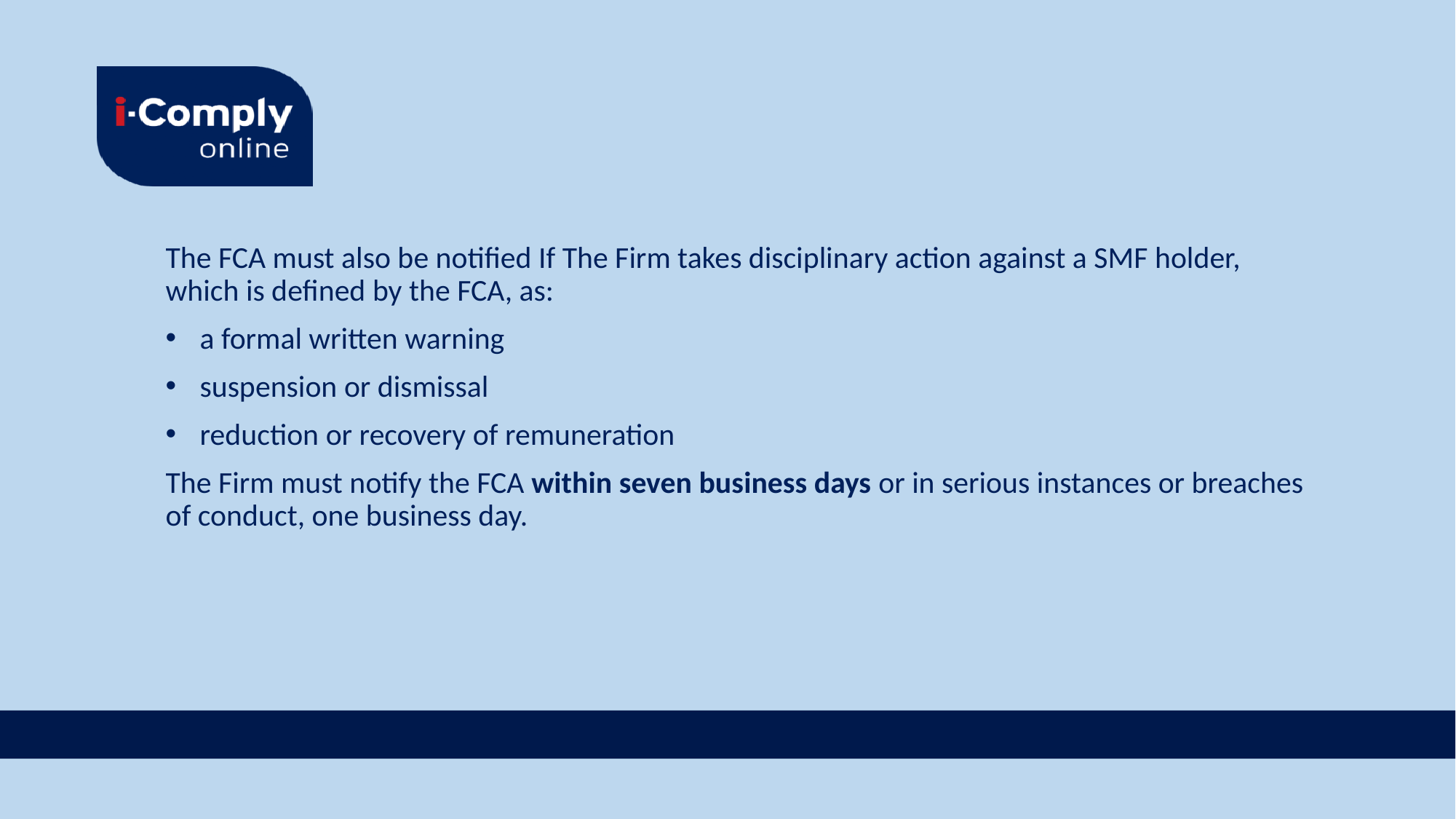

The FCA must also be notified If The Firm takes disciplinary action against a SMF holder, which is defined by the FCA, as:
a formal written warning
suspension or dismissal
reduction or recovery of remuneration
The Firm must notify the FCA within seven business days or in serious instances or breaches of conduct, one business day.